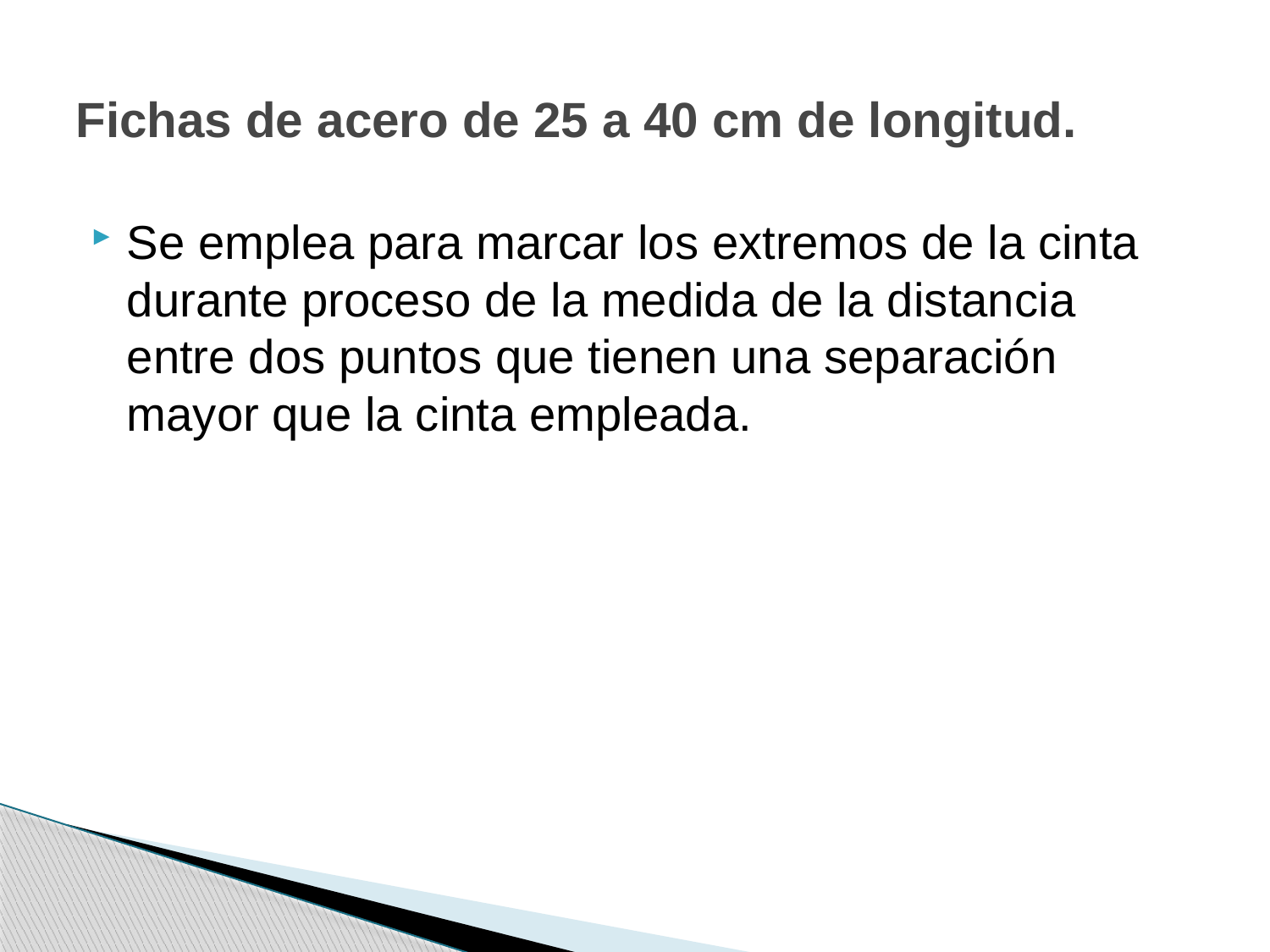

# Fichas de acero de 25 a 40 cm de longitud.
Se emplea para marcar los extremos de la cinta durante proceso de la medida de la distancia entre dos puntos que tienen una separación mayor que la cinta empleada.